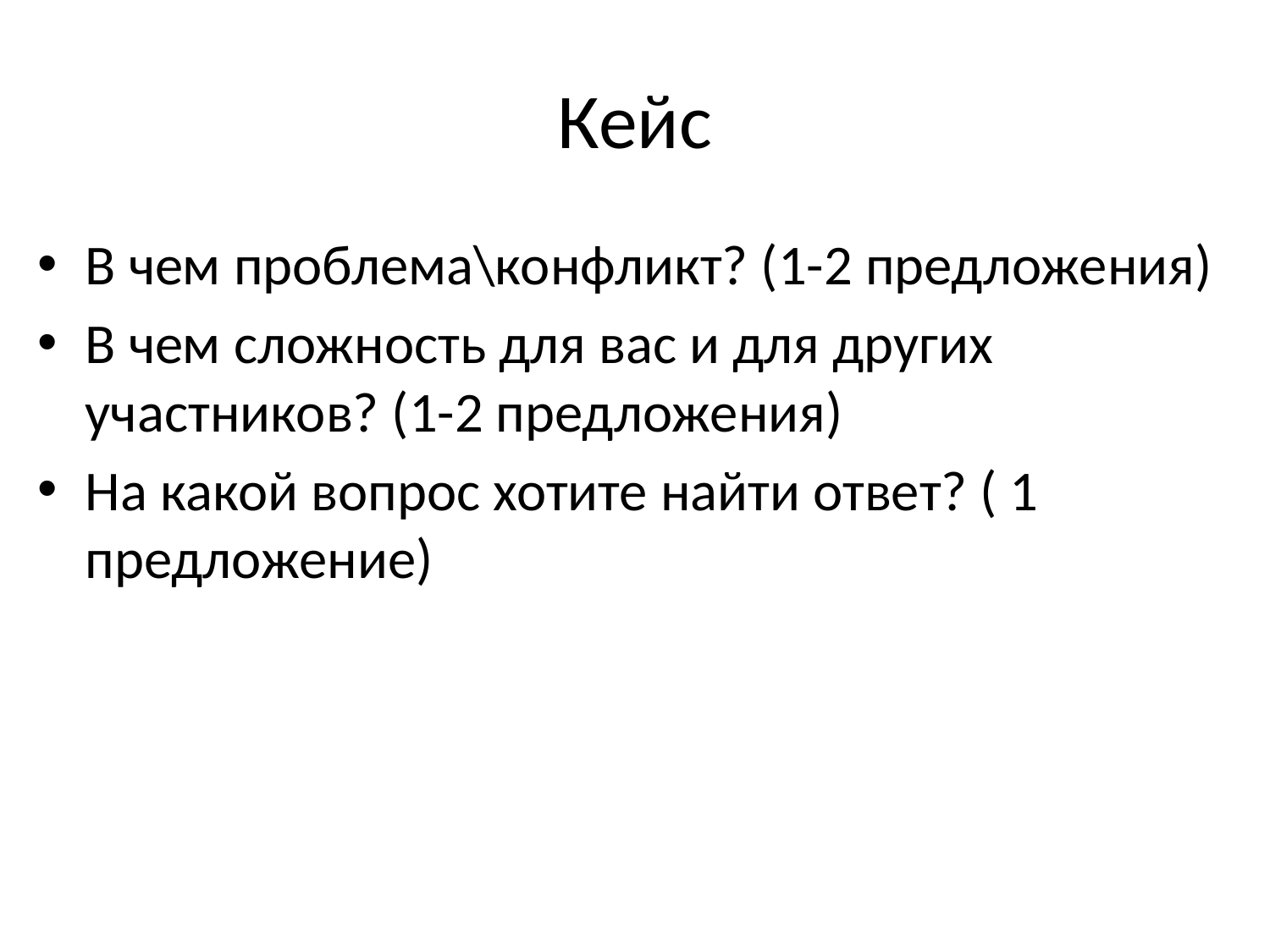

# Кейс
В чем проблема\конфликт? (1-2 предложения)
В чем сложность для вас и для других участников? (1-2 предложения)
На какой вопрос хотите найти ответ? ( 1 предложение)